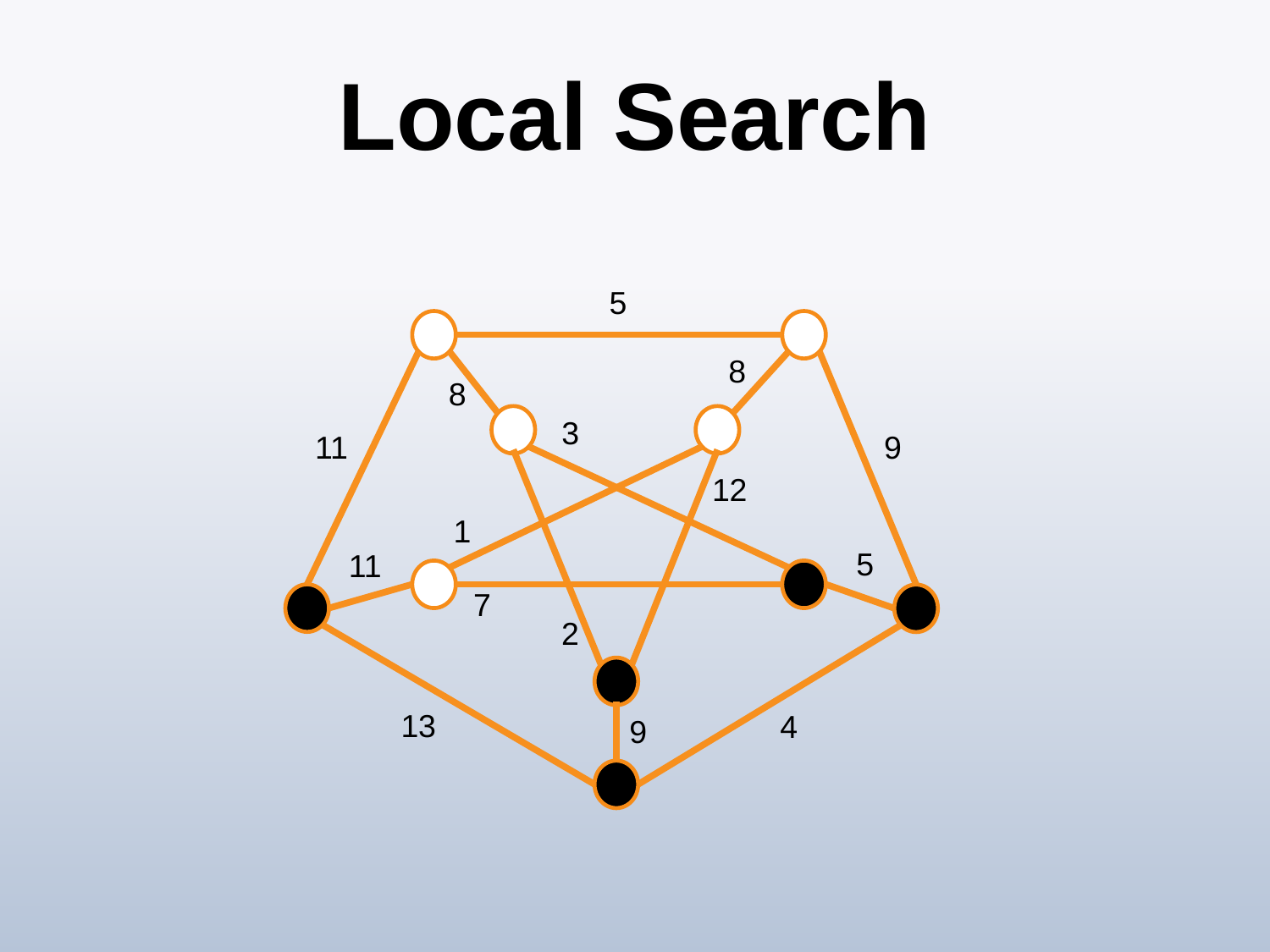

# Local Search
5

8
8

3
11
9
12
1
5
11

7

2

13
4
9